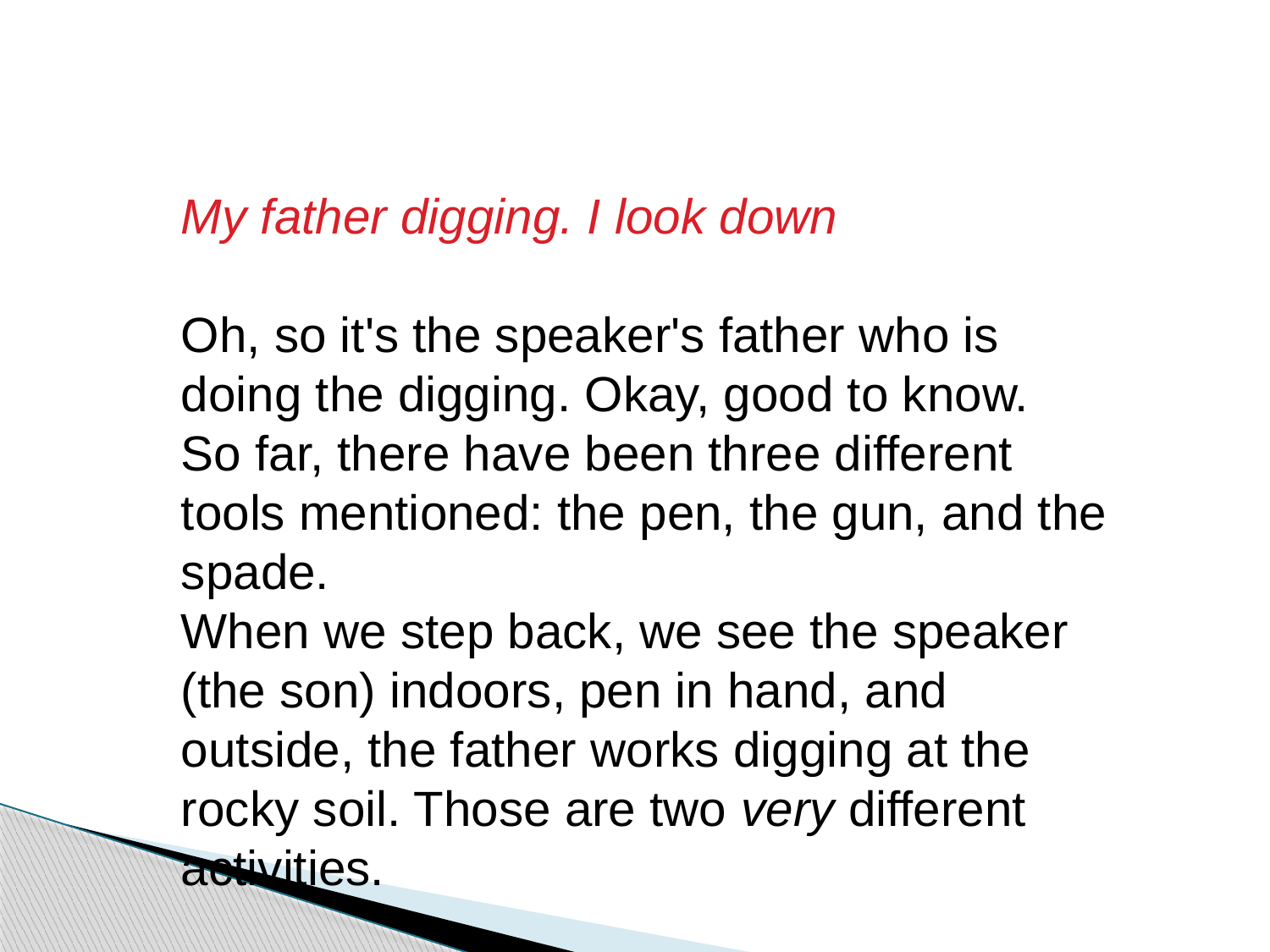

My father digging. I look down

Oh, so it's the speaker's father who is doing the digging. Okay, good to know.
So far, there have been three different tools mentioned: the pen, the gun, and the spade.
When we step back, we see the speaker (the son) indoors, pen in hand, and outside, the father works digging at the rocky soil. Those are two very different activities.